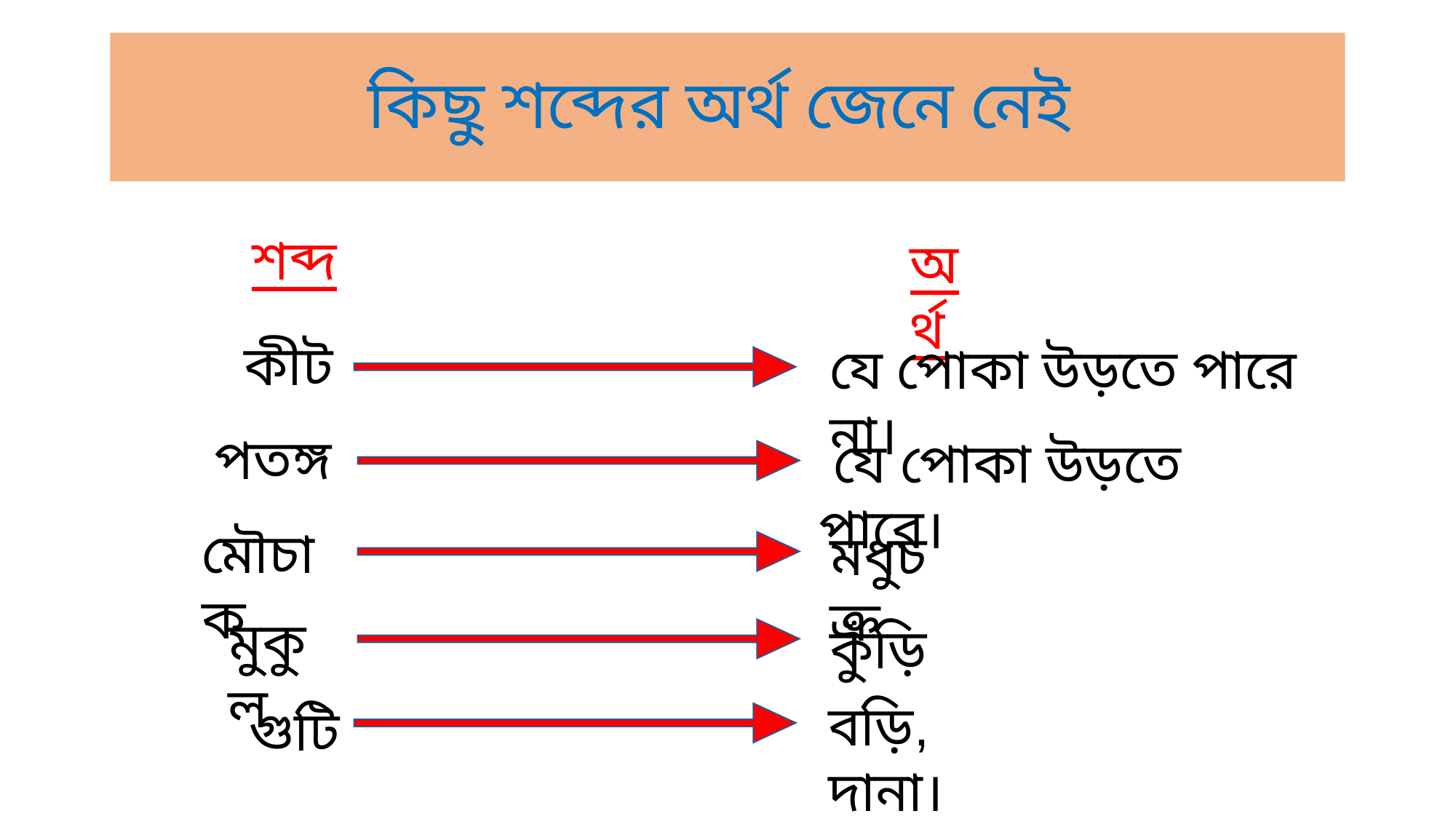

কিছু শব্দের অর্থ জেনে নেই
শব্দ
অর্থ
কীট
যে পোকা উড়তে পারে না।

পতঙ্গ
 যে পোকা উড়তে পারে।

মৌচাক
মধুচক্র

মুকুল
কুঁড়ি

বড়ি, দানা।
গুটি